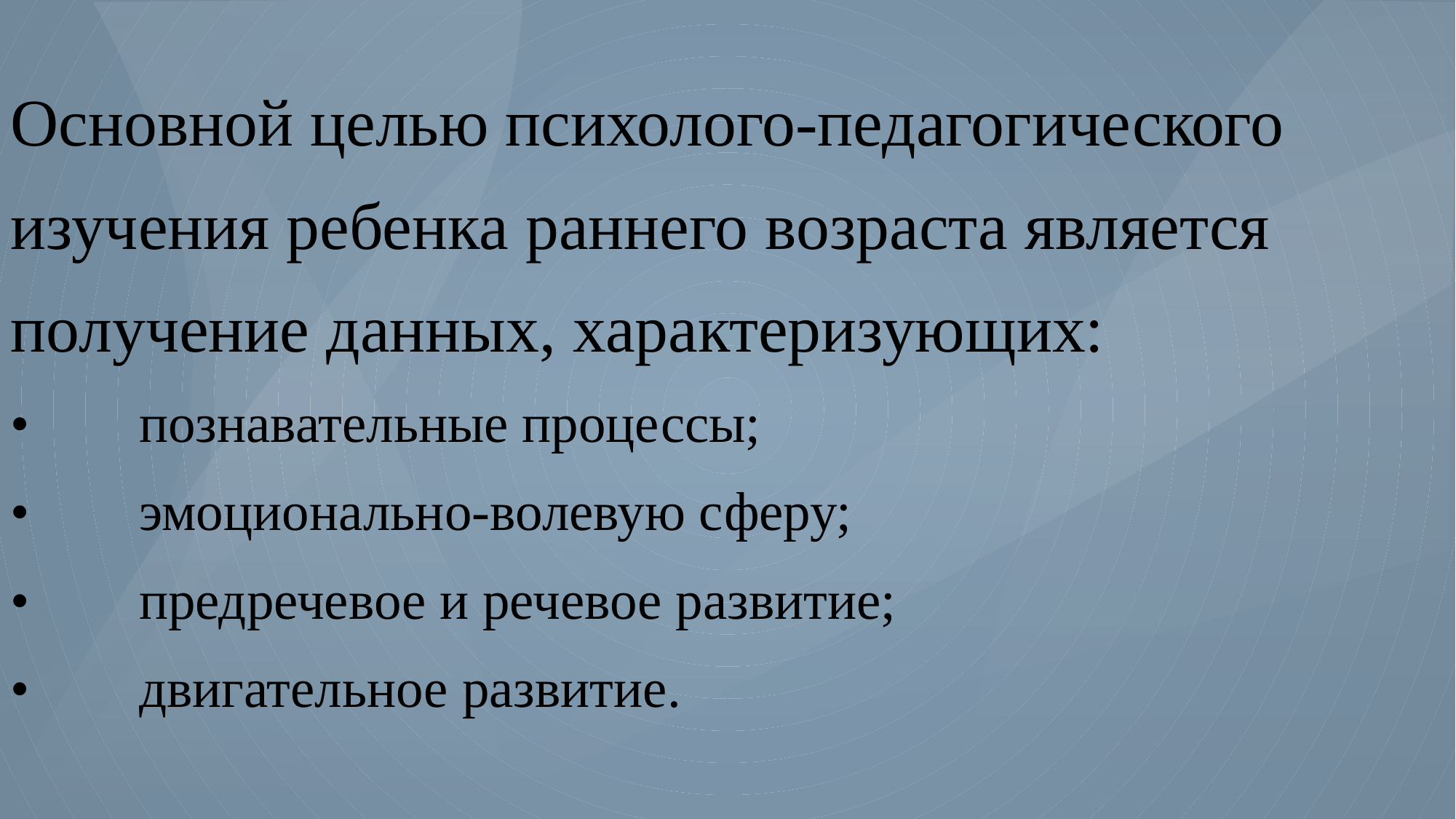

Основной целью психолого-педагогического
изучения ребенка раннего возраста является
получение данных, характеризующих:
•         познавательные процессы;
•        эмоционально-волевую сферу;
•        предречевое и речевое развитие;
•        двигательное развитие.